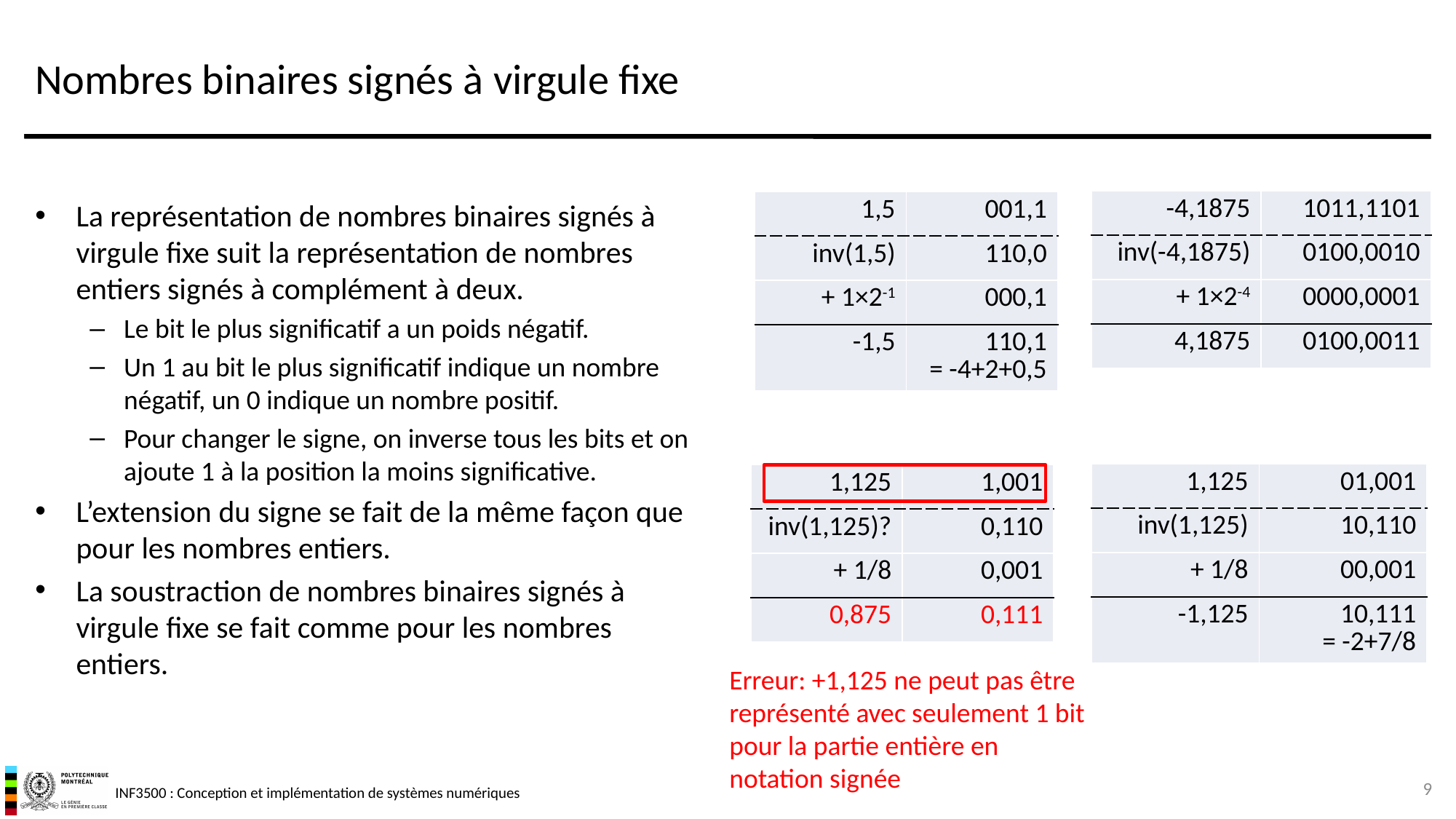

# Nombres binaires signés à virgule fixe
La représentation de nombres binaires signés à virgule fixe suit la représentation de nombres entiers signés à complément à deux.
Le bit le plus significatif a un poids négatif.
Un 1 au bit le plus significatif indique un nombre négatif, un 0 indique un nombre positif.
Pour changer le signe, on inverse tous les bits et on ajoute 1 à la position la moins significative.
L’extension du signe se fait de la même façon que pour les nombres entiers.
La soustraction de nombres binaires signés à virgule fixe se fait comme pour les nombres entiers.
| -4,1875 | 1011,1101 |
| --- | --- |
| inv(-4,1875) | 0100,0010 |
| + 1×2-4 | 0000,0001 |
| 4,1875 | 0100,0011 |
| 1,5 | 001,1 |
| --- | --- |
| inv(1,5) | 110,0 |
| + 1×2-1 | 000,1 |
| -1,5 | 110,1 = -4+2+0,5 |
| 1,125 | 01,001 |
| --- | --- |
| inv(1,125) | 10,110 |
| + 1/8 | 00,001 |
| -1,125 | 10,111 = -2+7/8 |
| 1,125 | 1,001 |
| --- | --- |
| inv(1,125)? | 0,110 |
| + 1/8 | 0,001 |
| 0,875 | 0,111 |

Erreur: +1,125 ne peut pas être représenté avec seulement 1 bit pour la partie entière en notation signée
9